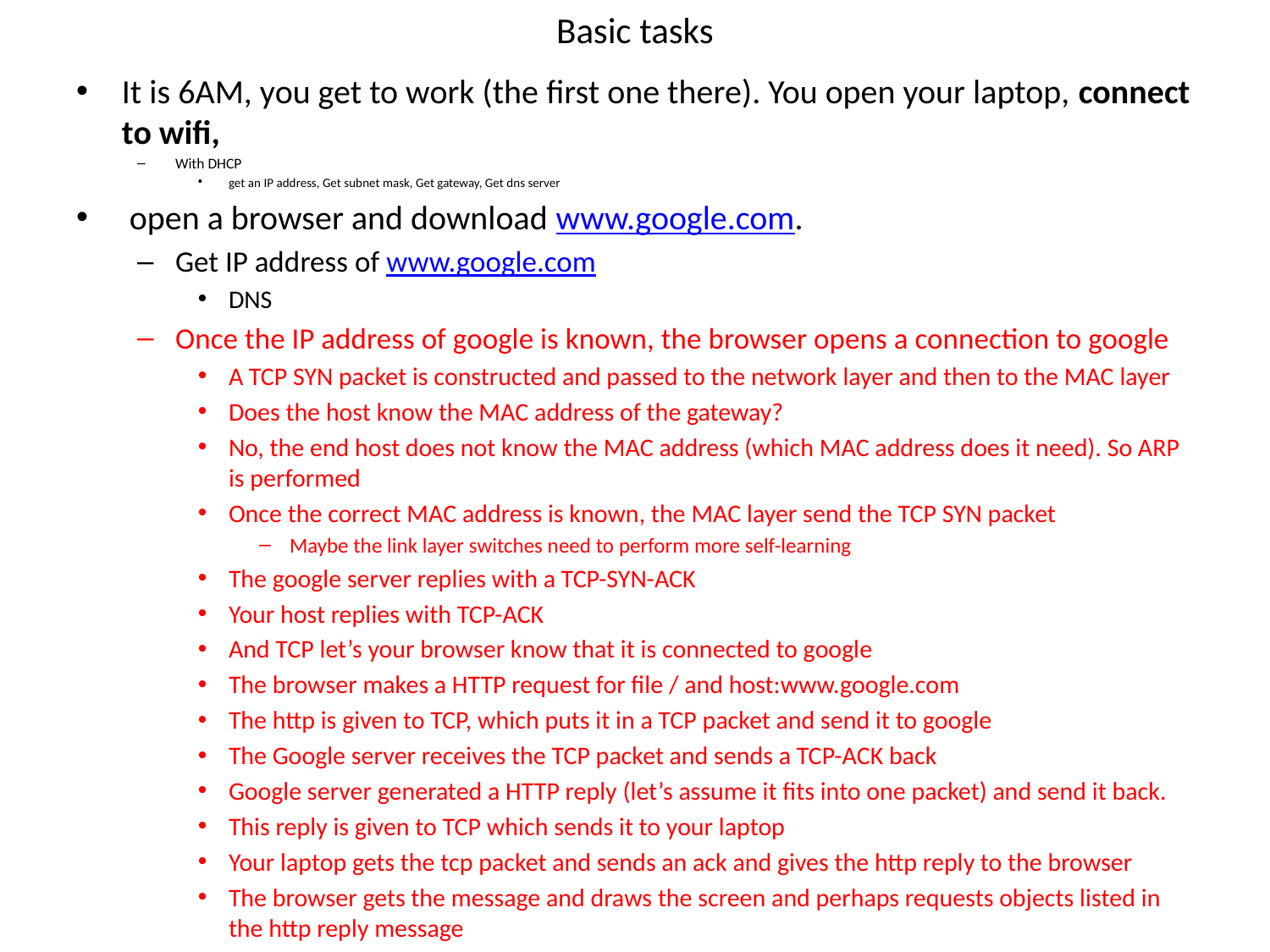

# Basic tasks
It is 6AM, you get to work (the first one there). You open your laptop, connect to wifi,
With DHCP
get an IP address, Get subnet mask, Get gateway, Get dns server
 open a browser and download www.google.com.
Get IP address of www.google.com
DNS
Once the IP address of google is known, the browser opens a connection to google
A TCP SYN packet is constructed and passed to the network layer and then to the MAC layer
Does the host know the MAC address of the gateway?
No, the end host does not know the MAC address (which MAC address does it need). So ARP is performed
Once the correct MAC address is known, the MAC layer send the TCP SYN packet
Maybe the link layer switches need to perform more self-learning
The google server replies with a TCP-SYN-ACK
Your host replies with TCP-ACK
And TCP let’s your browser know that it is connected to google
The browser makes a HTTP request for file / and host:www.google.com
The http is given to TCP, which puts it in a TCP packet and send it to google
The Google server receives the TCP packet and sends a TCP-ACK back
Google server generated a HTTP reply (let’s assume it fits into one packet) and send it back.
This reply is given to TCP which sends it to your laptop
Your laptop gets the tcp packet and sends an ack and gives the http reply to the browser
The browser gets the message and draws the screen and perhaps requests objects listed in the http reply message